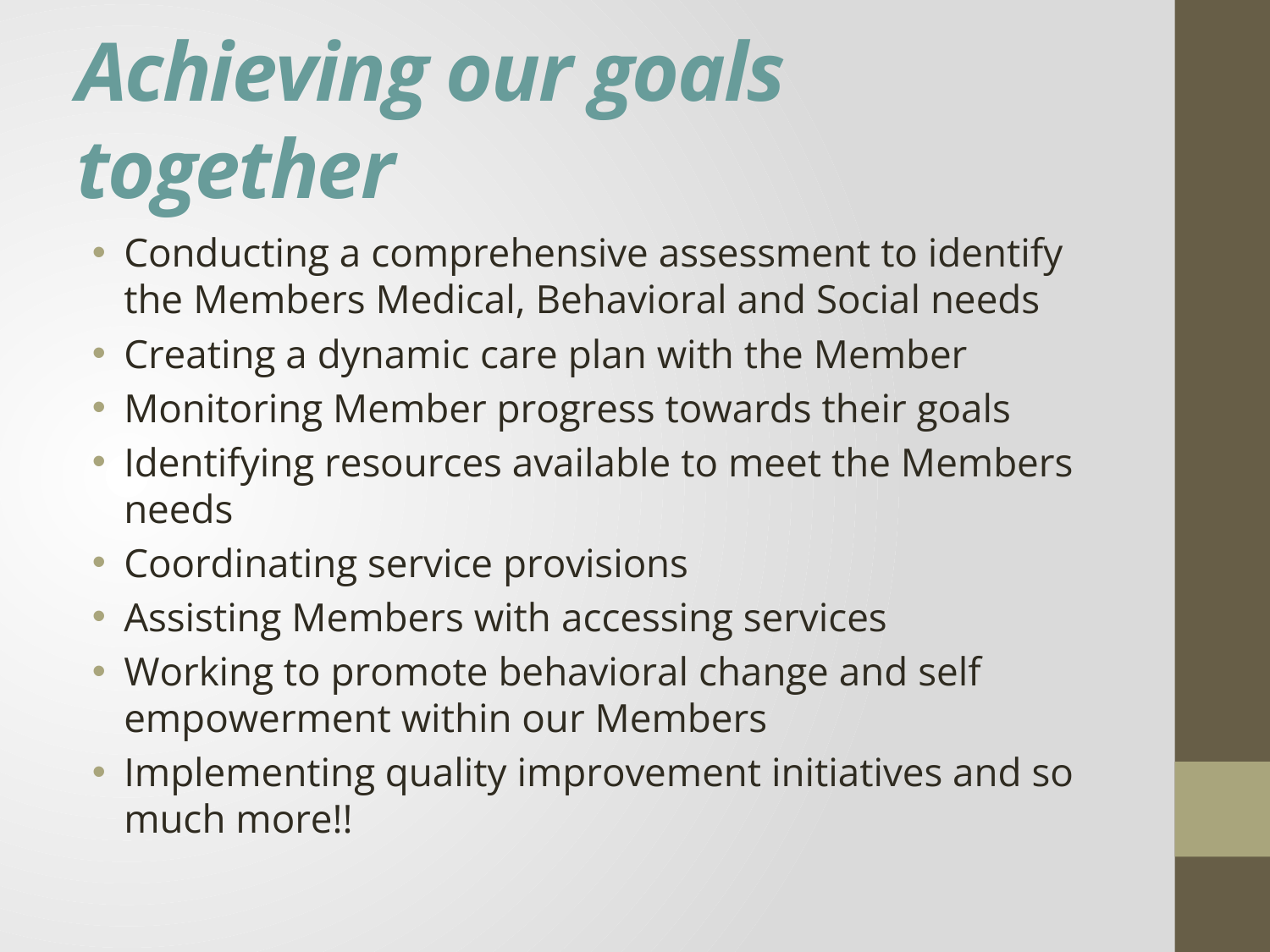

# Achieving our goals together
Conducting a comprehensive assessment to identify the Members Medical, Behavioral and Social needs
Creating a dynamic care plan with the Member
Monitoring Member progress towards their goals
Identifying resources available to meet the Members needs
Coordinating service provisions
Assisting Members with accessing services
Working to promote behavioral change and self empowerment within our Members
Implementing quality improvement initiatives and so much more!!